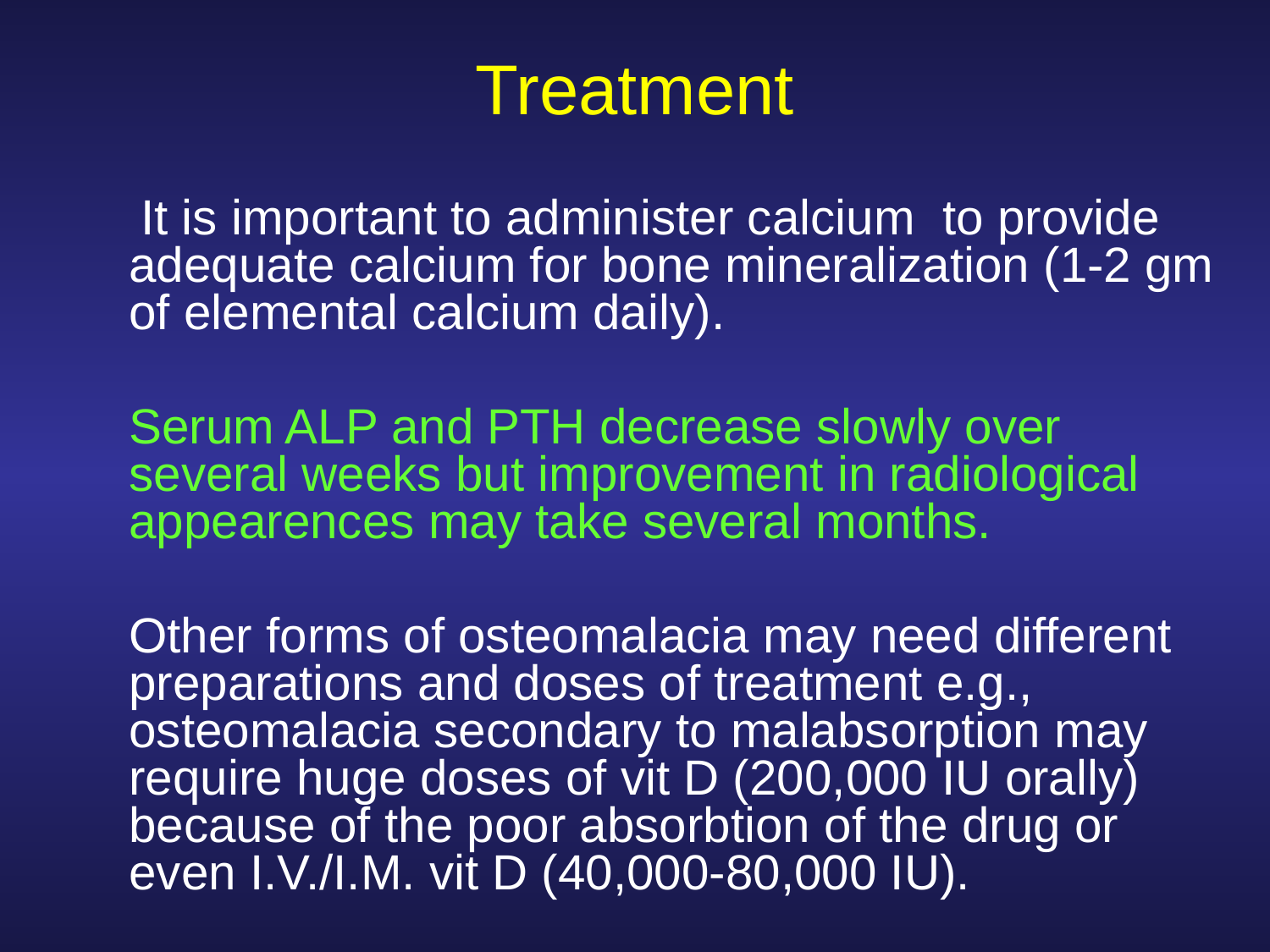

# Treatment
       It is important to administer calcium  to provide adequate calcium for bone mineralization (1-2 gm of elemental calcium daily).

	Serum ALP and PTH decrease slowly over several weeks but improvement in radiological appearences may take several months.

	Other forms of osteomalacia may need different preparations and doses of treatment e.g., osteomalacia secondary to malabsorption may require huge doses of vit D (200,000 IU orally) because of the poor absorbtion of the drug or even I.V./I.M. vit D (40,000-80,000 IU).